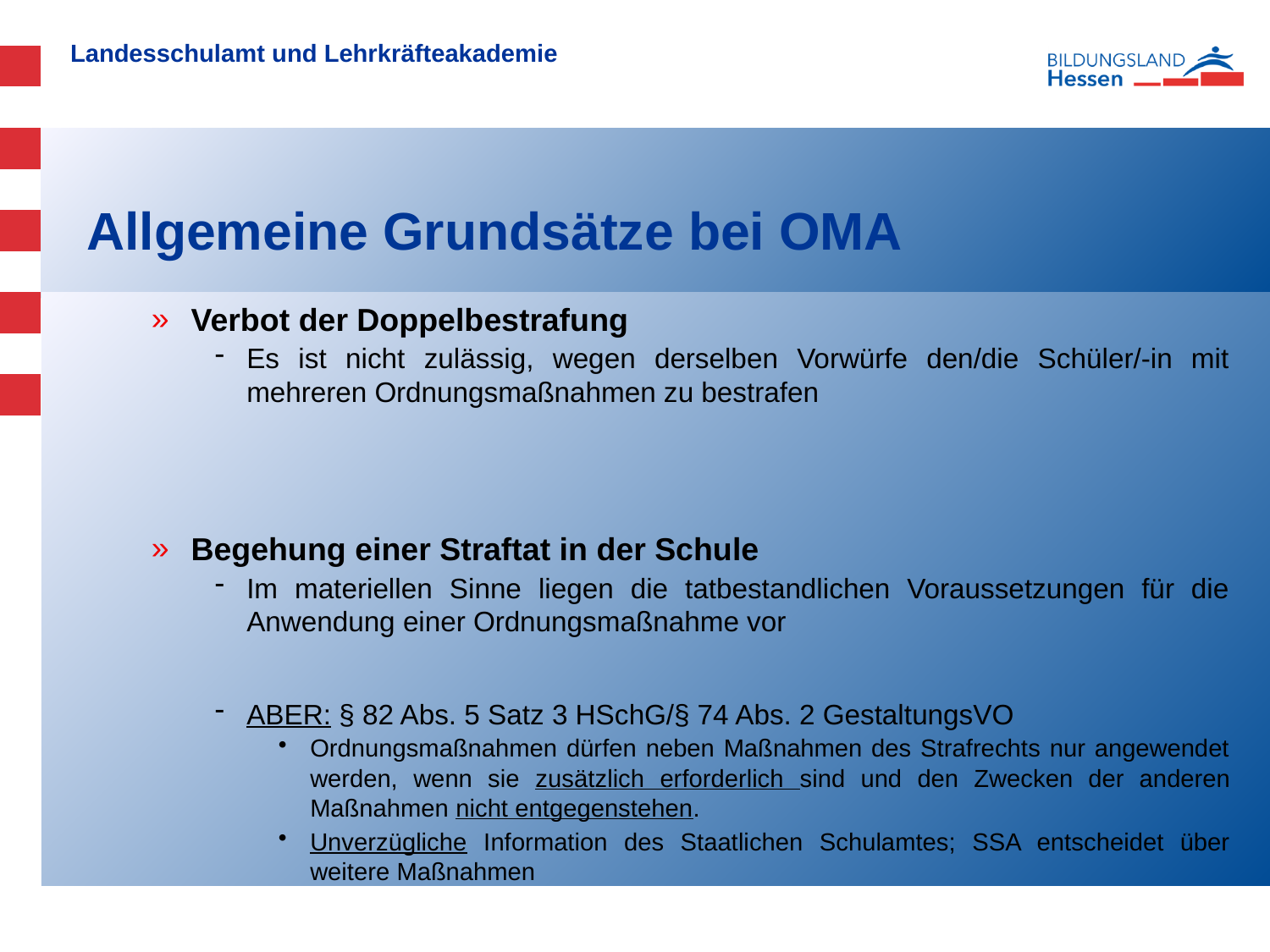

# Allgemeine Grundsätze bei OMA
Verbot der Doppelbestrafung
Es ist nicht zulässig, wegen derselben Vorwürfe den/die Schüler/-in mit mehreren Ordnungsmaßnahmen zu bestrafen

Begehung einer Straftat in der Schule
Im materiellen Sinne liegen die tatbestandlichen Voraussetzungen für die Anwendung einer Ordnungsmaßnahme vor

ABER: § 82 Abs. 5 Satz 3 HSchG/§ 74 Abs. 2 GestaltungsVO
Ordnungsmaßnahmen dürfen neben Maßnahmen des Strafrechts nur angewendet werden, wenn sie zusätzlich erforderlich sind und den Zwecken der anderen Maßnahmen nicht entgegenstehen.
Unverzügliche Information des Staatlichen Schulamtes; SSA entscheidet über weitere Maßnahmen